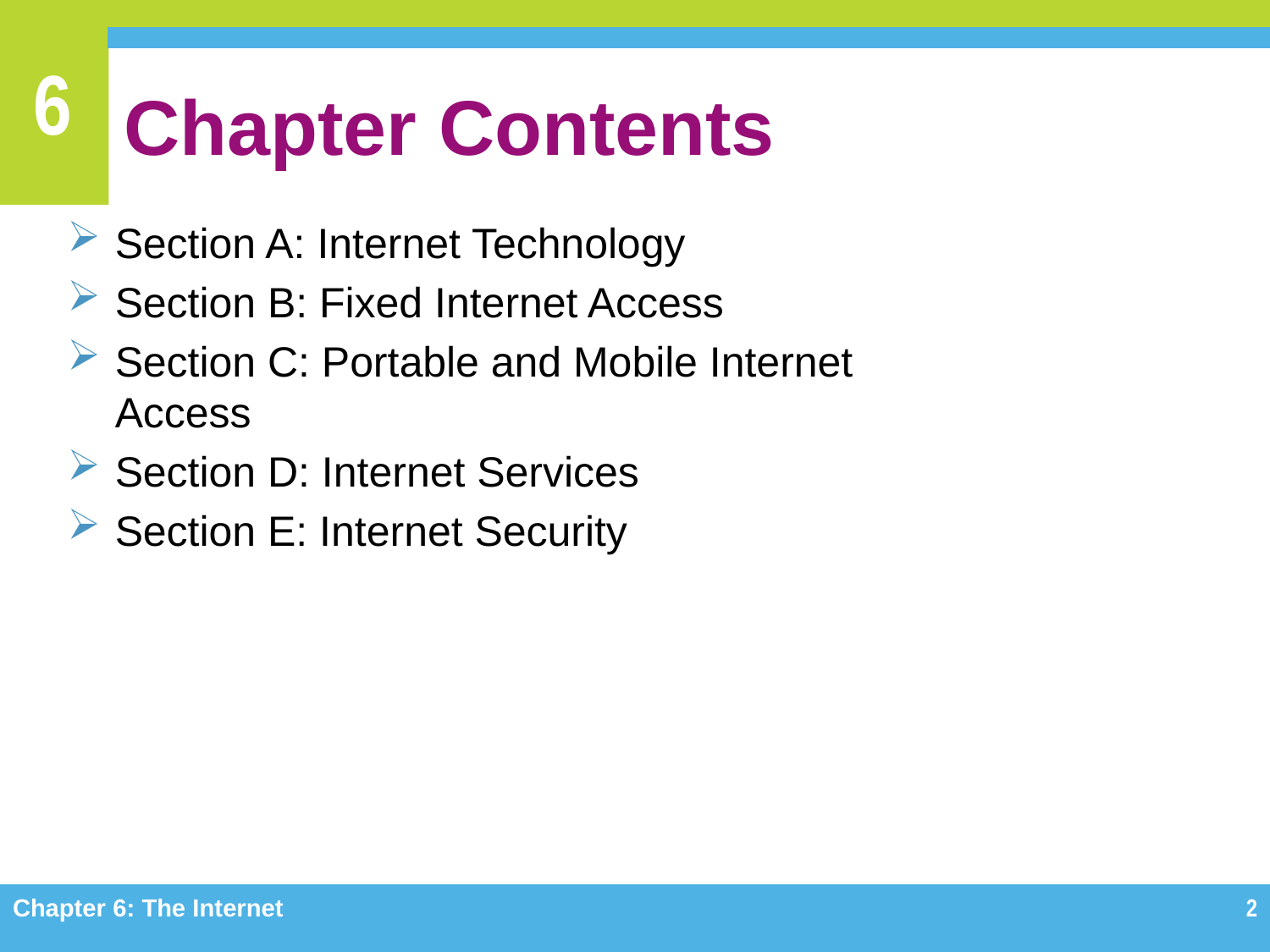

# Chapter Contents
Section A: Internet Technology
Section B: Fixed Internet Access
Section C: Portable and Mobile Internet 			     Access
Section D: Internet Services
Section E: Internet Security
Chapter 6: The Internet
2